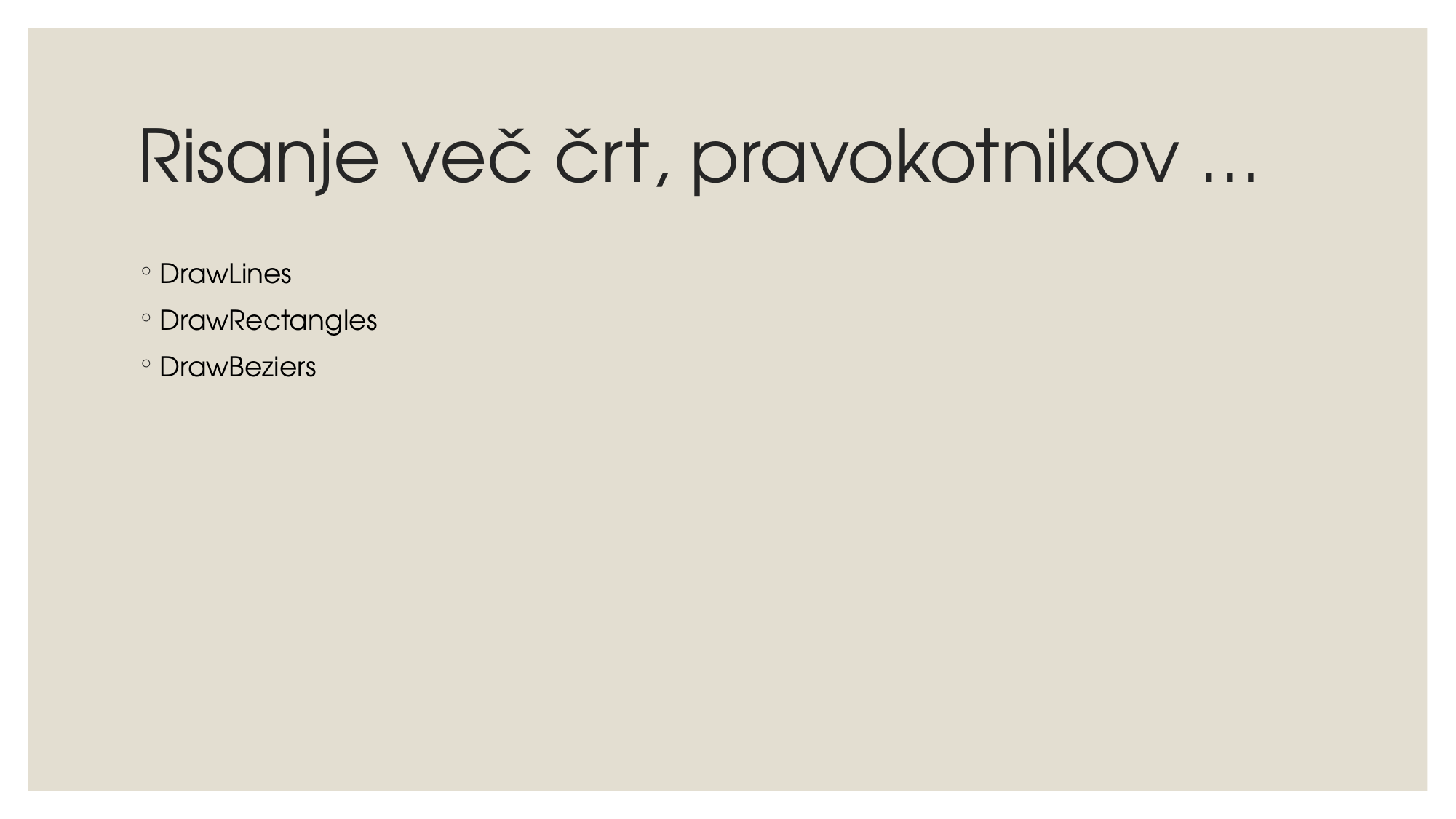

# Risanje več črt, pravokotnikov …
DrawLines
DrawRectangles
DrawBeziers